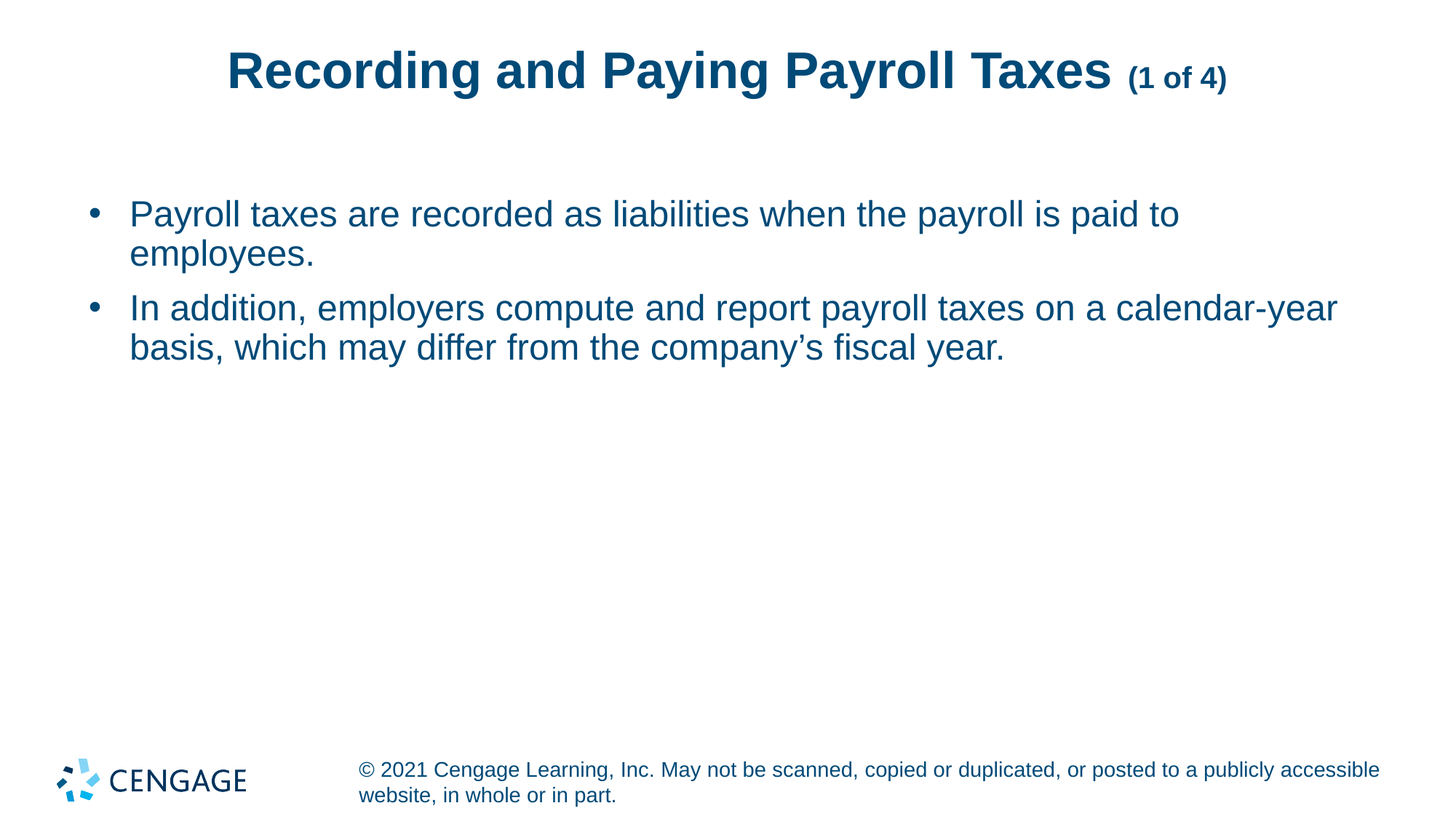

# Recording and Paying Payroll Taxes (1 of 4)
Payroll taxes are recorded as liabilities when the payroll is paid to employees.
In addition, employers compute and report payroll taxes on a calendar-year basis, which may differ from the company’s fiscal year.